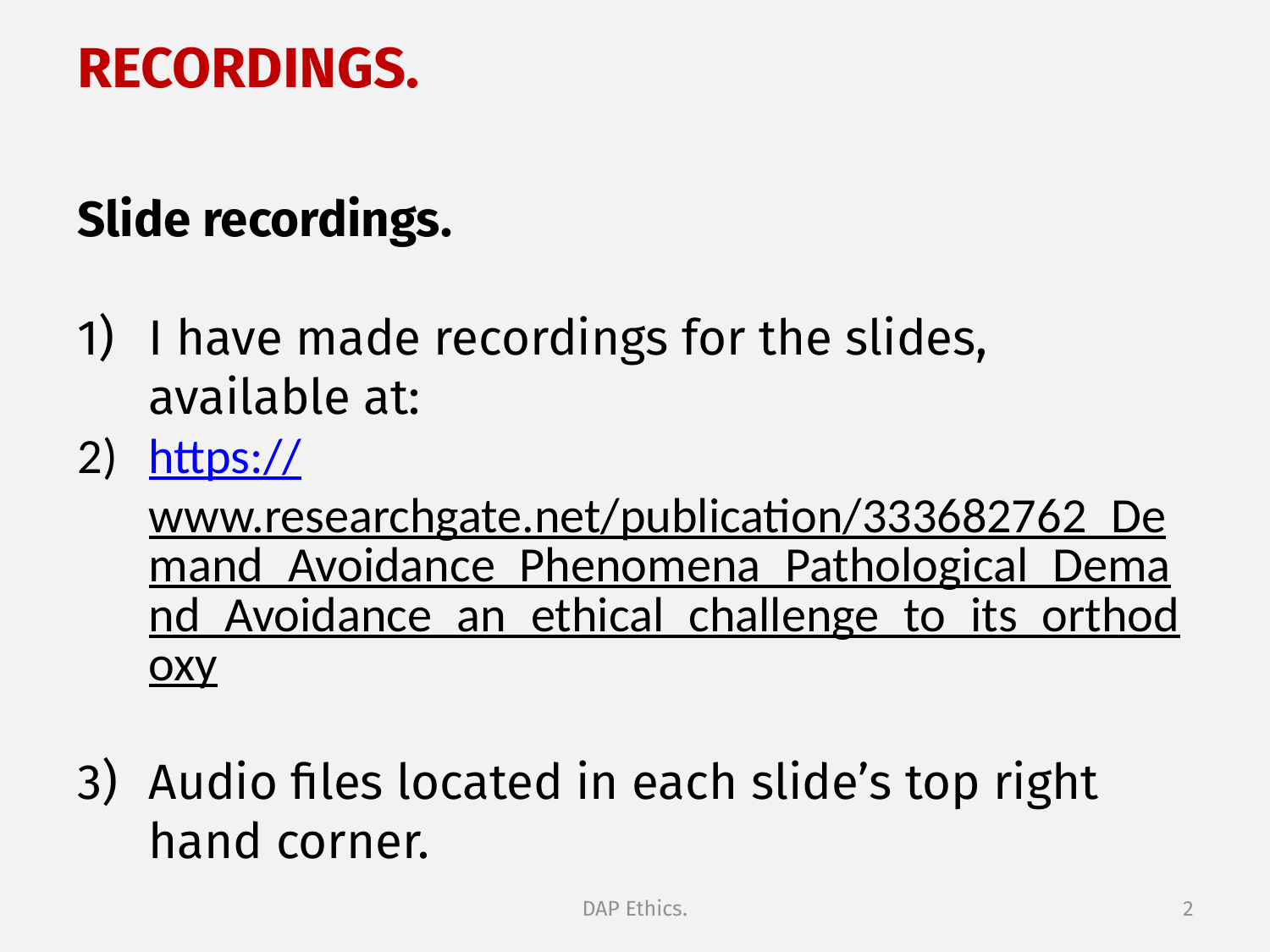

RECORDINGS.
Slide recordings.

I have made recordings for the slides, available at:
https://www.researchgate.net/publication/333682762_Demand_Avoidance_Phenomena_Pathological_Demand_Avoidance_an_ethical_challenge_to_its_orthodoxy
Audio files located in each slide’s top right hand corner.
DAP Ethics.
2